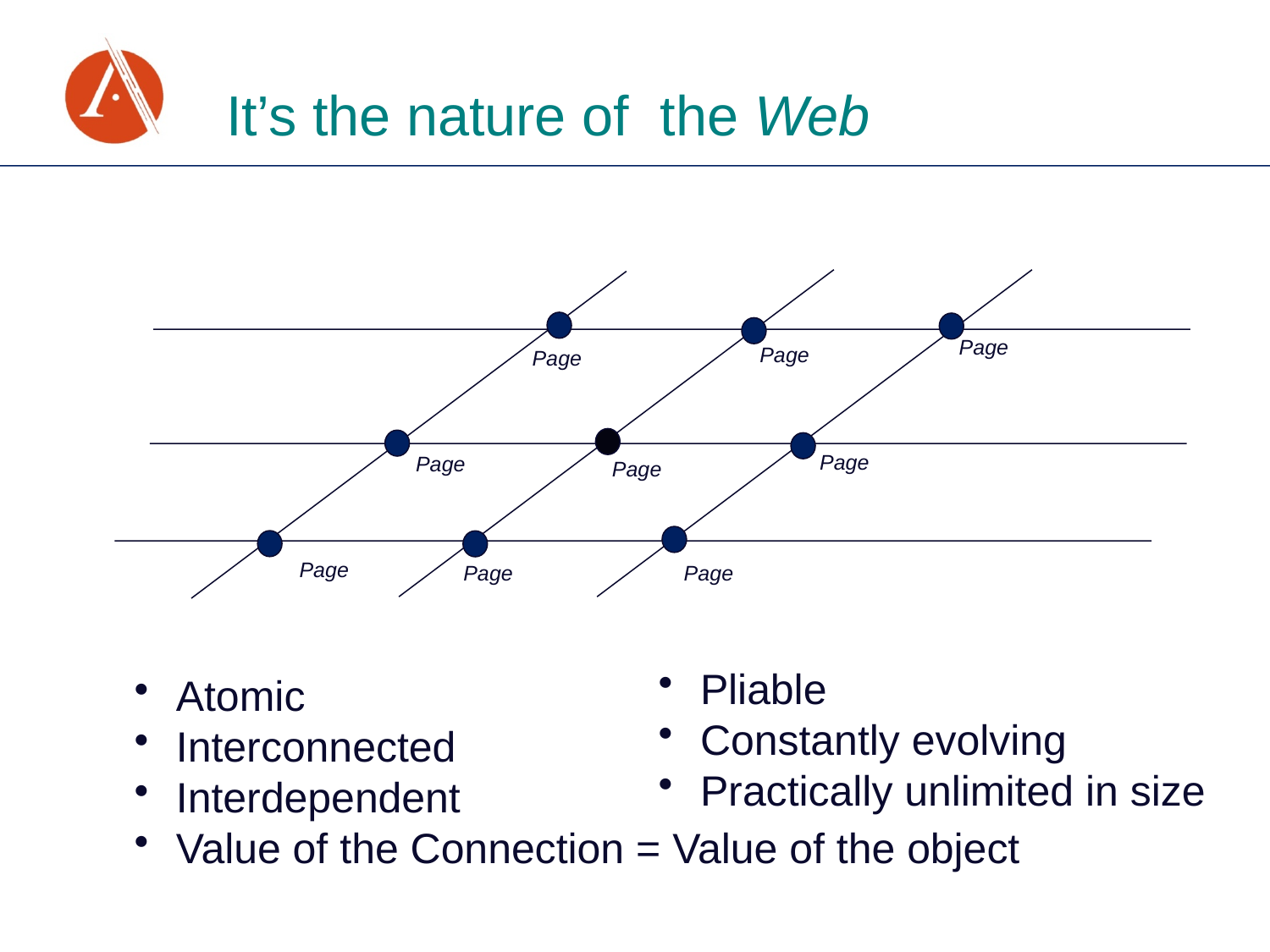

# It’s the nature of  the Web

Page

Page
Page

Page

Page
 Page

Page
Page
Page
 Pliable
 Constantly evolving
 Practically unlimited in size
 Atomic
 Interconnected
 Interdependent
 Value of the Connection = Value of the object